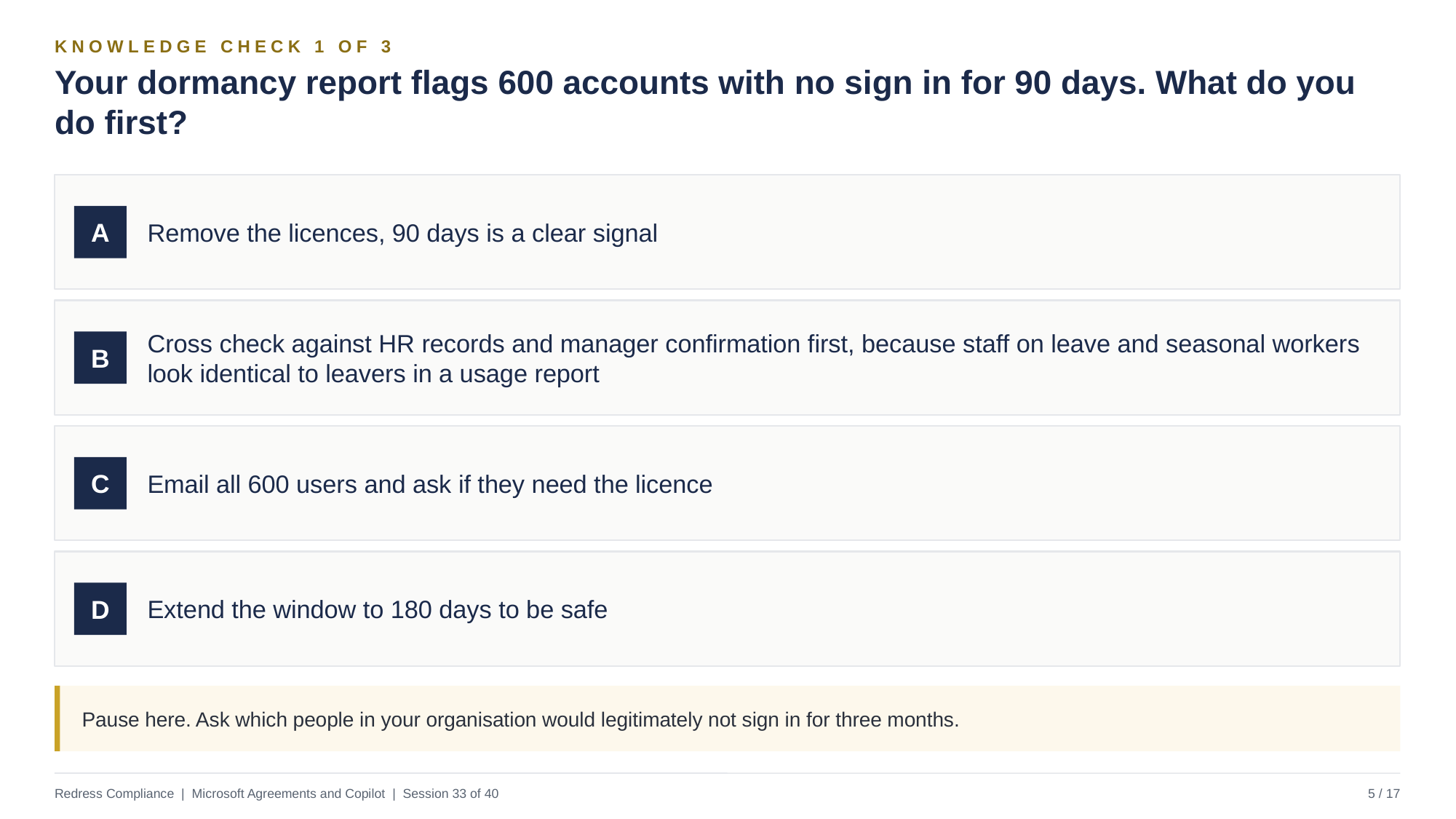

KNOWLEDGE CHECK 1 OF 3
Your dormancy report flags 600 accounts with no sign in for 90 days. What do you do first?

Remove the licences, 90 days is a clear signal

A

Cross check against HR records and manager confirmation first, because staff on leave and seasonal workers look identical to leavers in a usage report

B

Email all 600 users and ask if they need the licence

C

Extend the window to 180 days to be safe

D

Pause here. Ask which people in your organisation would legitimately not sign in for three months.

Redress Compliance  |  Microsoft Agreements and Copilot  |  Session 33 of 40
5 / 17